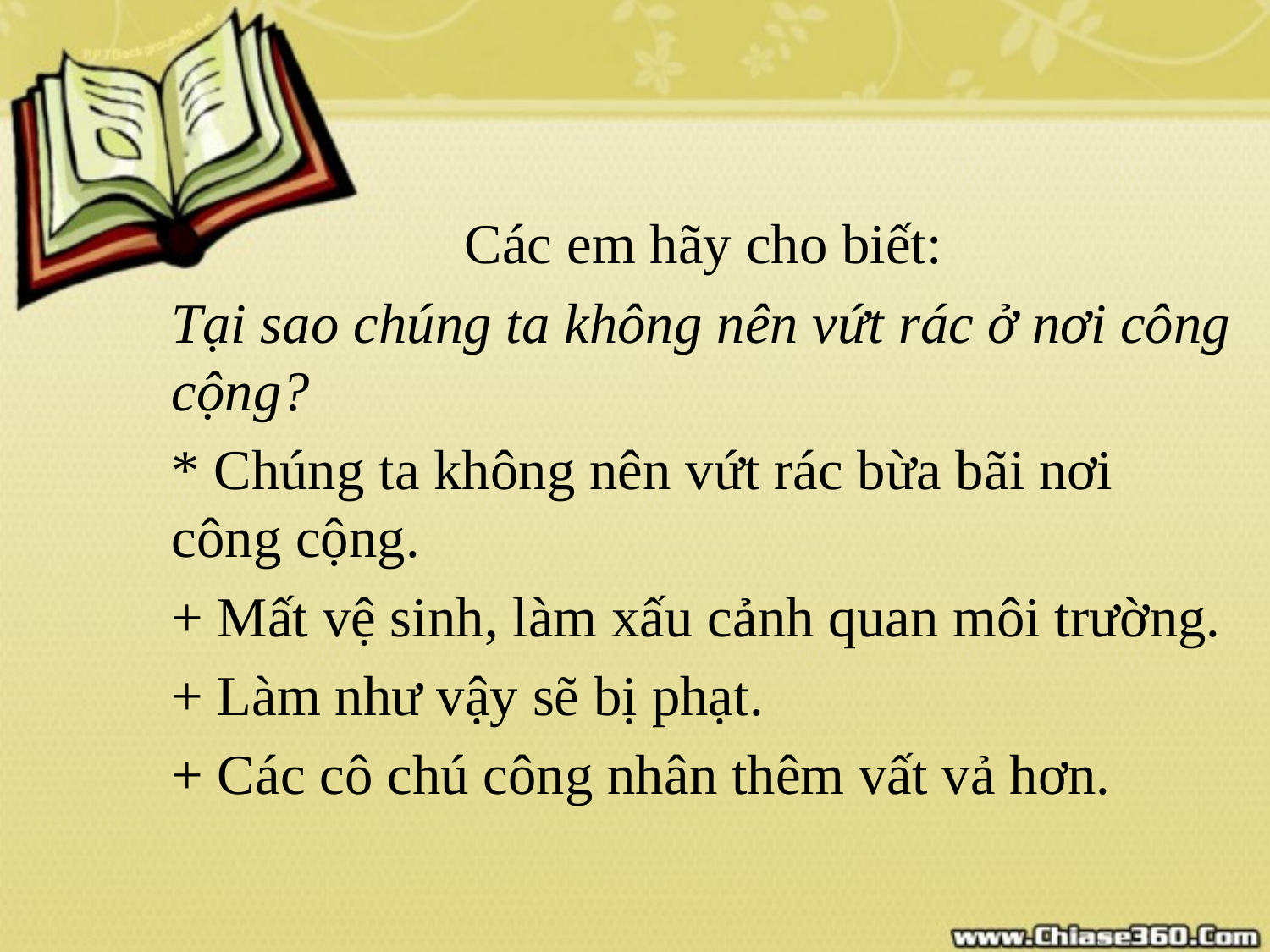

Các em hãy cho biết:
Tại sao chúng ta không nên vứt rác ở nơi công cộng?
* Chúng ta không nên vứt rác bừa bãi nơi công cộng.
+ Mất vệ sinh, làm xấu cảnh quan môi trường.
+ Làm như vậy sẽ bị phạt.
+ Các cô chú công nhân thêm vất vả hơn.